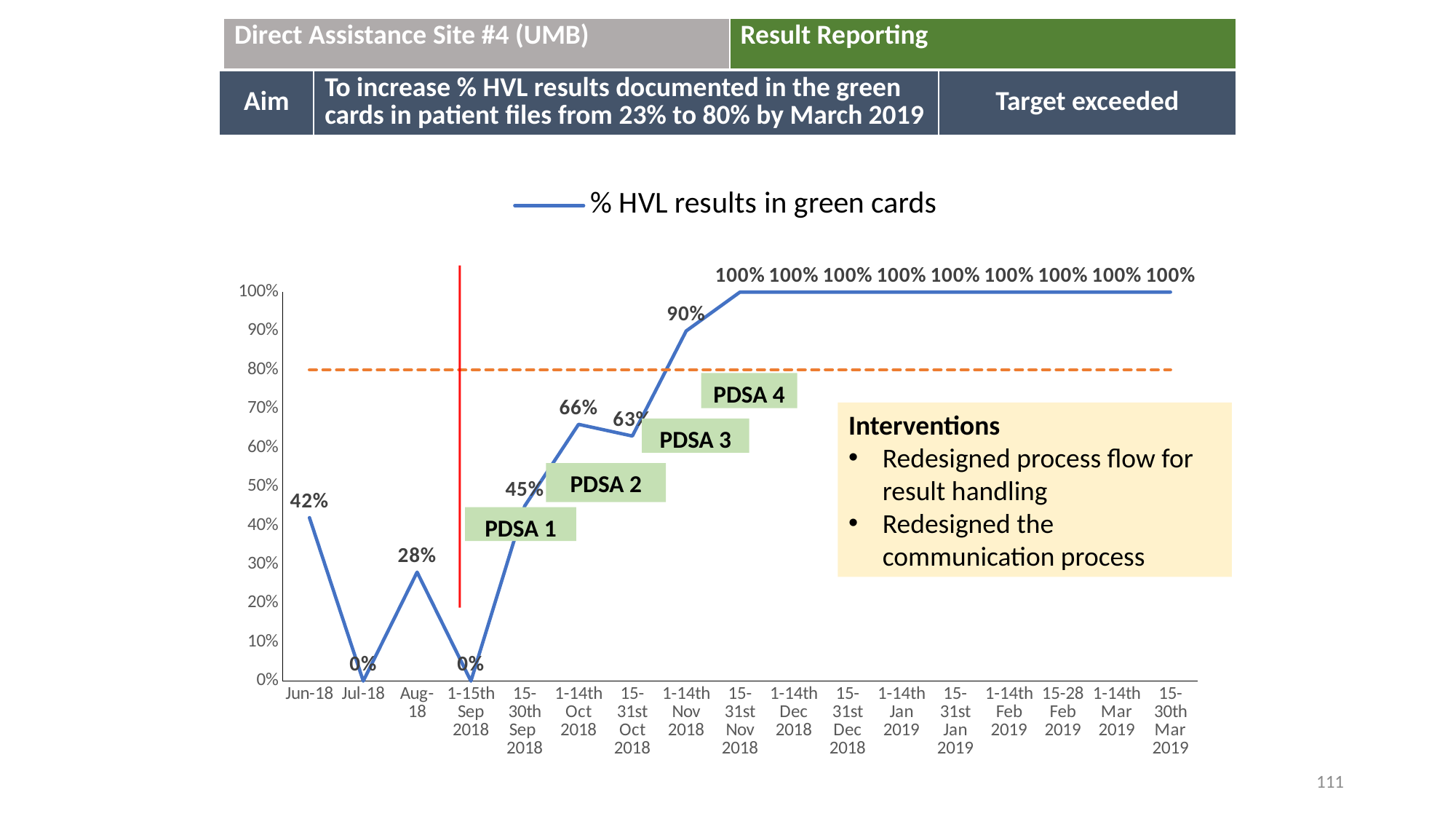

| Direct Assistance Site #4 (UMB) | Result Reporting |
| --- | --- |
| Aim | To increase % HVL results documented in the green cards in patient files from 23% to 80% by March 2019 | Target exceeded |
| --- | --- | --- |

### Chart

| Category | % HVL results in green cards | Target |
|---|---|---|
| Jun-18 | 0.42 | 0.8 |
| Jul-18 | 0.0 | 0.8 |
| Aug-18 | 0.28 | 0.8 |
| 1-15th Sep 2018 | 0.0 | 0.8 |
| 15-30th Sep  2018 | 0.45 | 0.8 |
| 1-14th Oct 2018 | 0.66 | 0.8 |
| 15-31st Oct 2018 | 0.63 | 0.8 |
| 1-14th Nov 2018 | 0.9 | 0.8 |
| 15-31st Nov 2018 | 1.0 | 0.8 |
| 1-14th Dec 2018 | 1.0 | 0.8 |
| 15-31st Dec 2018 | 1.0 | 0.8 |
| 1-14th Jan 2019 | 1.0 | 0.8 |
| 15-31st Jan 2019 | 1.0 | 0.8 |
| 1-14th Feb 2019 | 1.0 | 0.8 |
| 15-28 Feb 2019 | 1.0 | 0.8 |
| 1-14th Mar 2019 | 1.0 | 0.8 |
| 15-30th Mar 2019 | 1.0 | 0.8 |
PDSA 4
Interventions
Redesigned process flow for result handling
Redesigned the communication process
PDSA 3
PDSA 2
PDSA 1
111